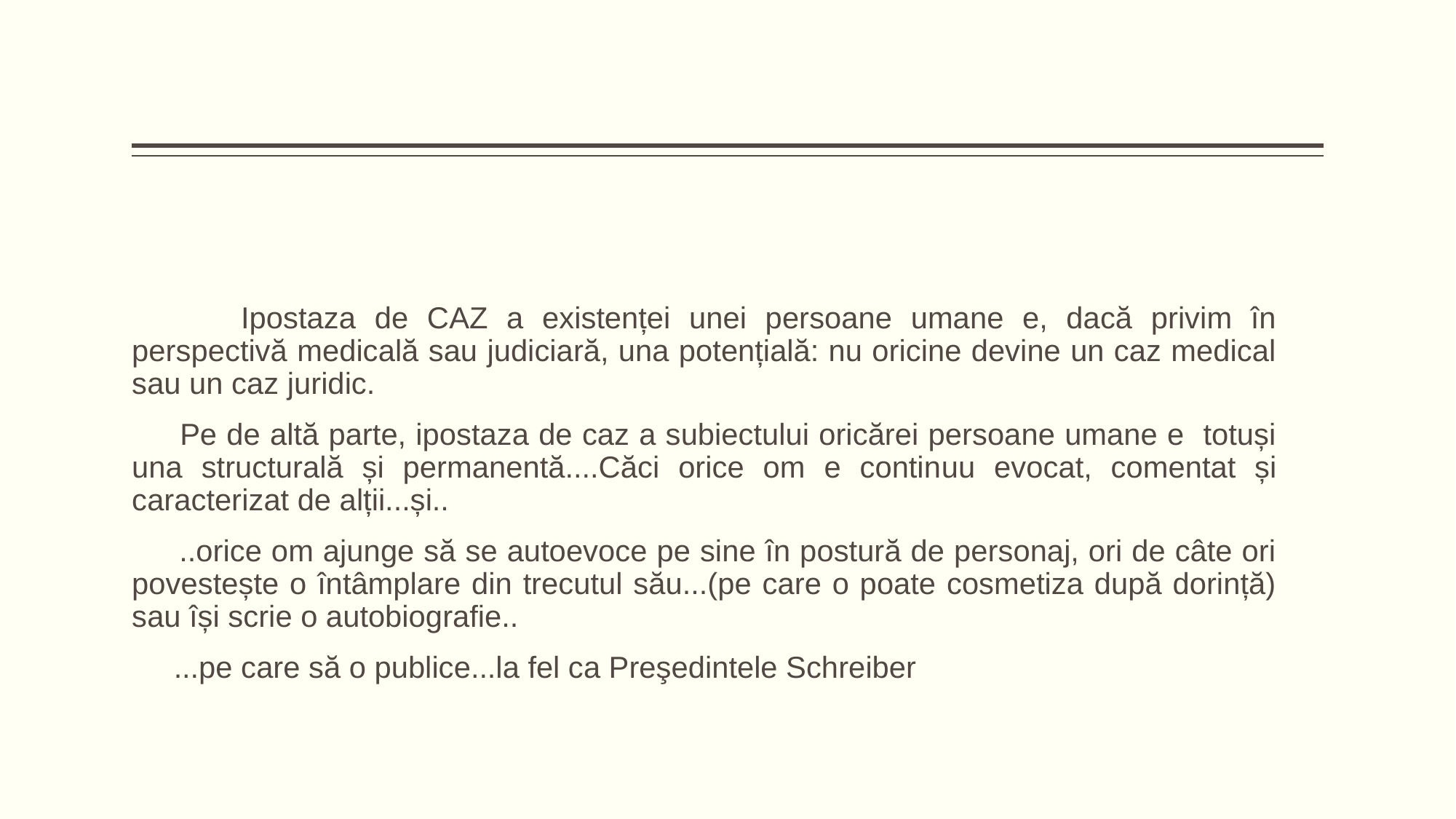

Ipostaza de CAZ a existenței unei persoane umane e, dacă privim în perspectivă medicală sau judiciară, una potențială: nu oricine devine un caz medical sau un caz juridic.
     Pe de altă parte, ipostaza de caz a subiectului oricărei persoane umane e  totuși una structurală și permanentă....Căci orice om e continuu evocat, comentat și caracterizat de alții...și..
     ..orice om ajunge să se autoevoce pe sine în postură de personaj, ori de câte ori povestește o întâmplare din trecutul său...(pe care o poate cosmetiza după dorință) sau își scrie o autobiografie..
     ...pe care să o publice...la fel ca Preşedintele Schreiber